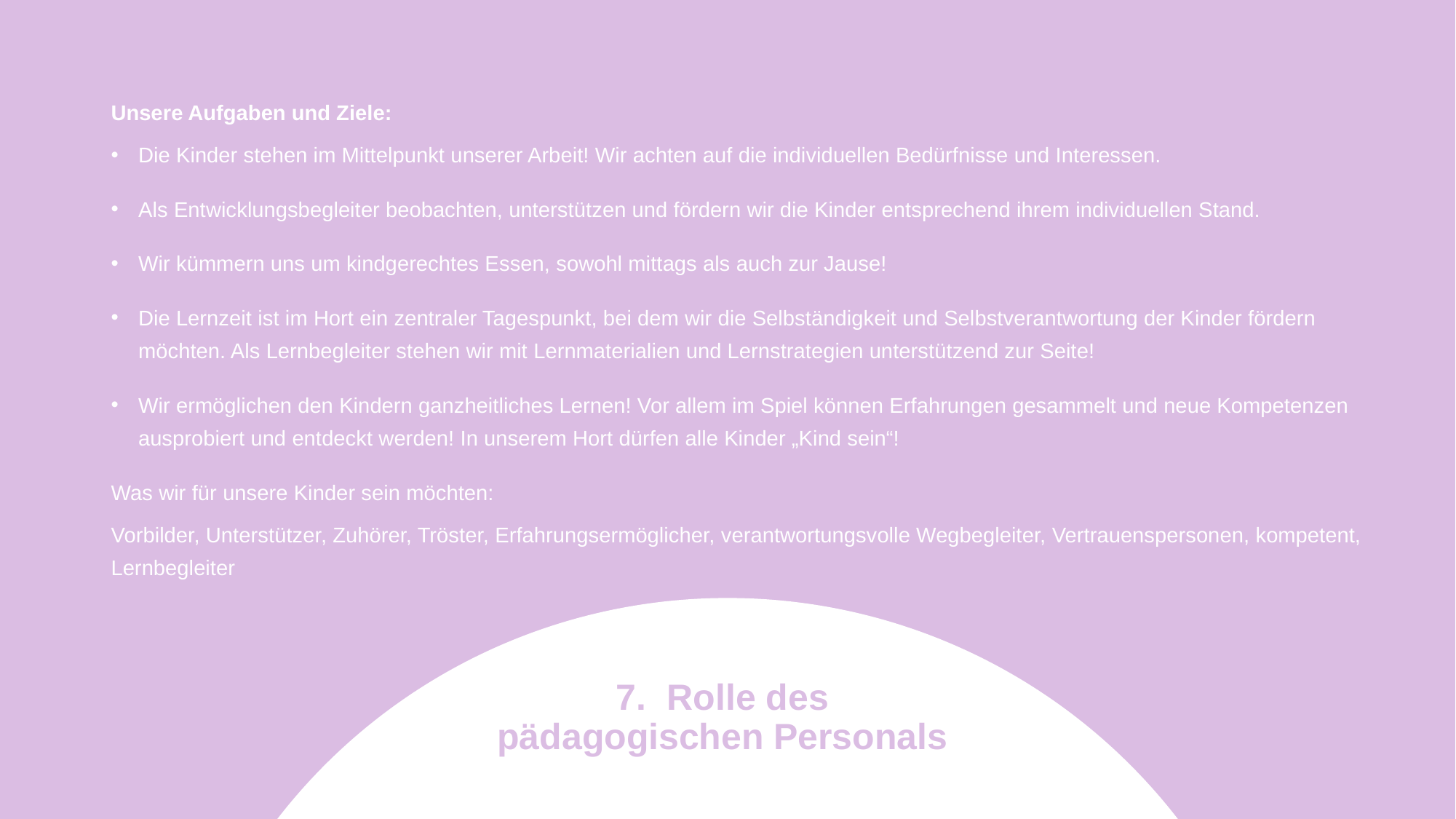

Unsere Aufgaben und Ziele:
Die Kinder stehen im Mittelpunkt unserer Arbeit! Wir achten auf die individuellen Bedürfnisse und Interessen.
Als Entwicklungsbegleiter beobachten, unterstützen und fördern wir die Kinder entsprechend ihrem individuellen Stand.
Wir kümmern uns um kindgerechtes Essen, sowohl mittags als auch zur Jause!
Die Lernzeit ist im Hort ein zentraler Tagespunkt, bei dem wir die Selbständigkeit und Selbstverantwortung der Kinder fördern möchten. Als Lernbegleiter stehen wir mit Lernmaterialien und Lernstrategien unterstützend zur Seite!
Wir ermöglichen den Kindern ganzheitliches Lernen! Vor allem im Spiel können Erfahrungen gesammelt und neue Kompetenzen ausprobiert und entdeckt werden! In unserem Hort dürfen alle Kinder „Kind sein“!
Was wir für unsere Kinder sein möchten:
Vorbilder, Unterstützer, Zuhörer, Tröster, Erfahrungsermöglicher, verantwortungsvolle Wegbegleiter, Vertrauenspersonen, kompetent, Lernbegleiter

# 7.  Rolle des pädagogischen Personals